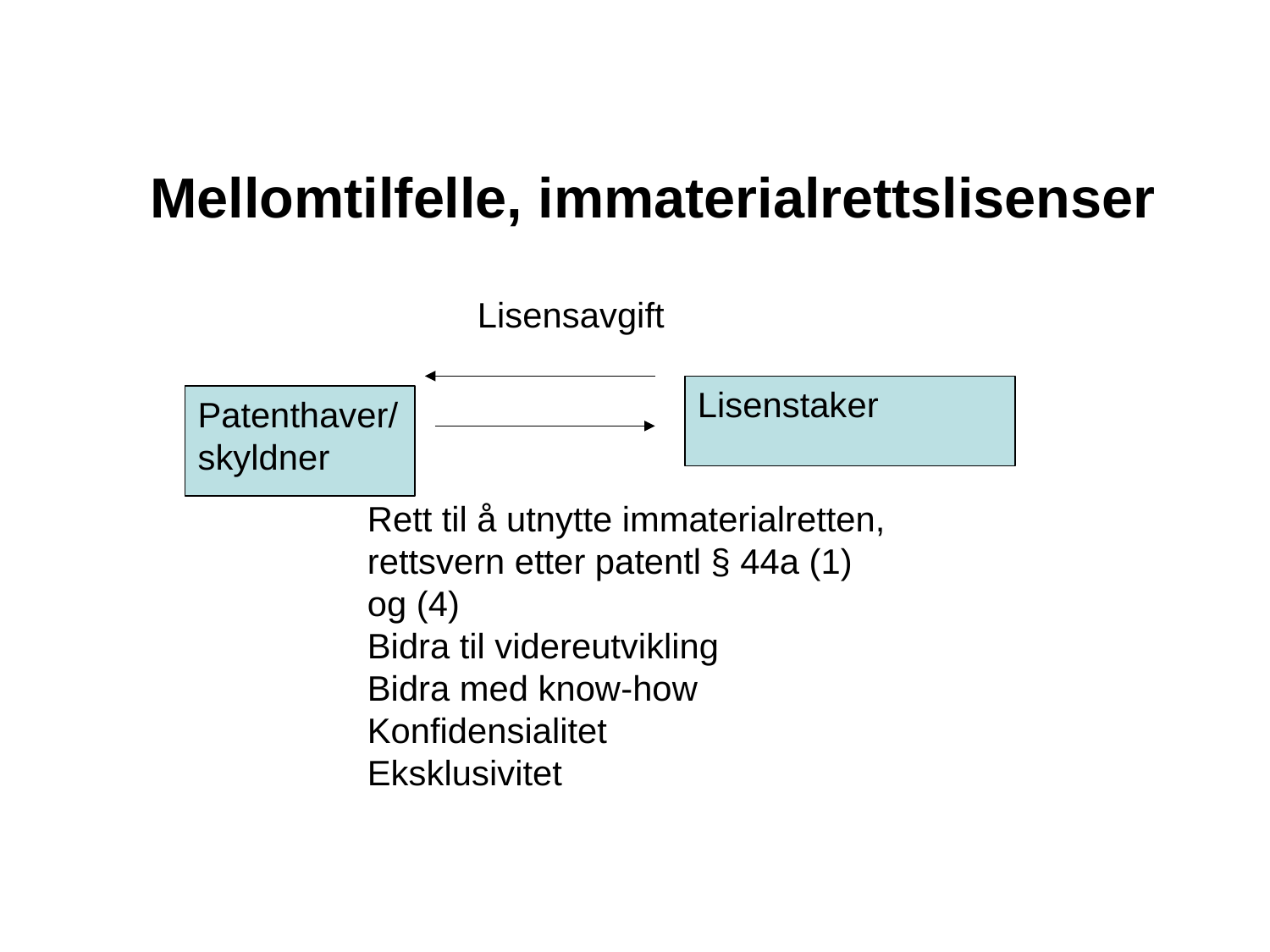

# Mellomtilfelle, immaterialrettslisenser

Lisensavgift
Lisenstaker
Patenthaver/skyldner
Rett til å utnytte immaterialretten, rettsvern etter patentl § 44a (1) og (4)
Bidra til videreutvikling
Bidra med know-how
Konfidensialitet
Eksklusivitet